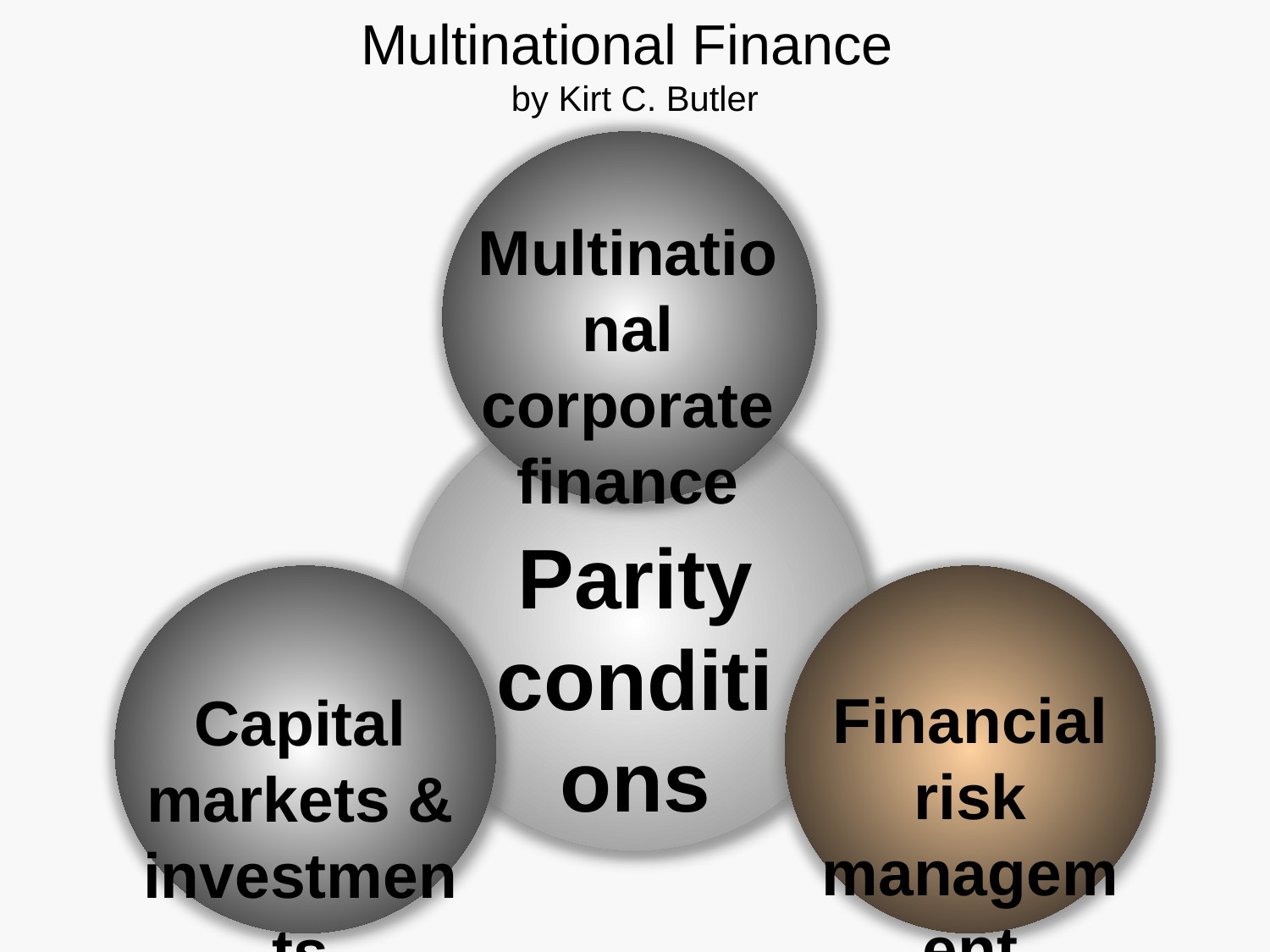

Multinational Finance
by Kirt C. Butler

Multinational
corporate
finance

Parity
conditions

Financial risk management
Capital markets & investments